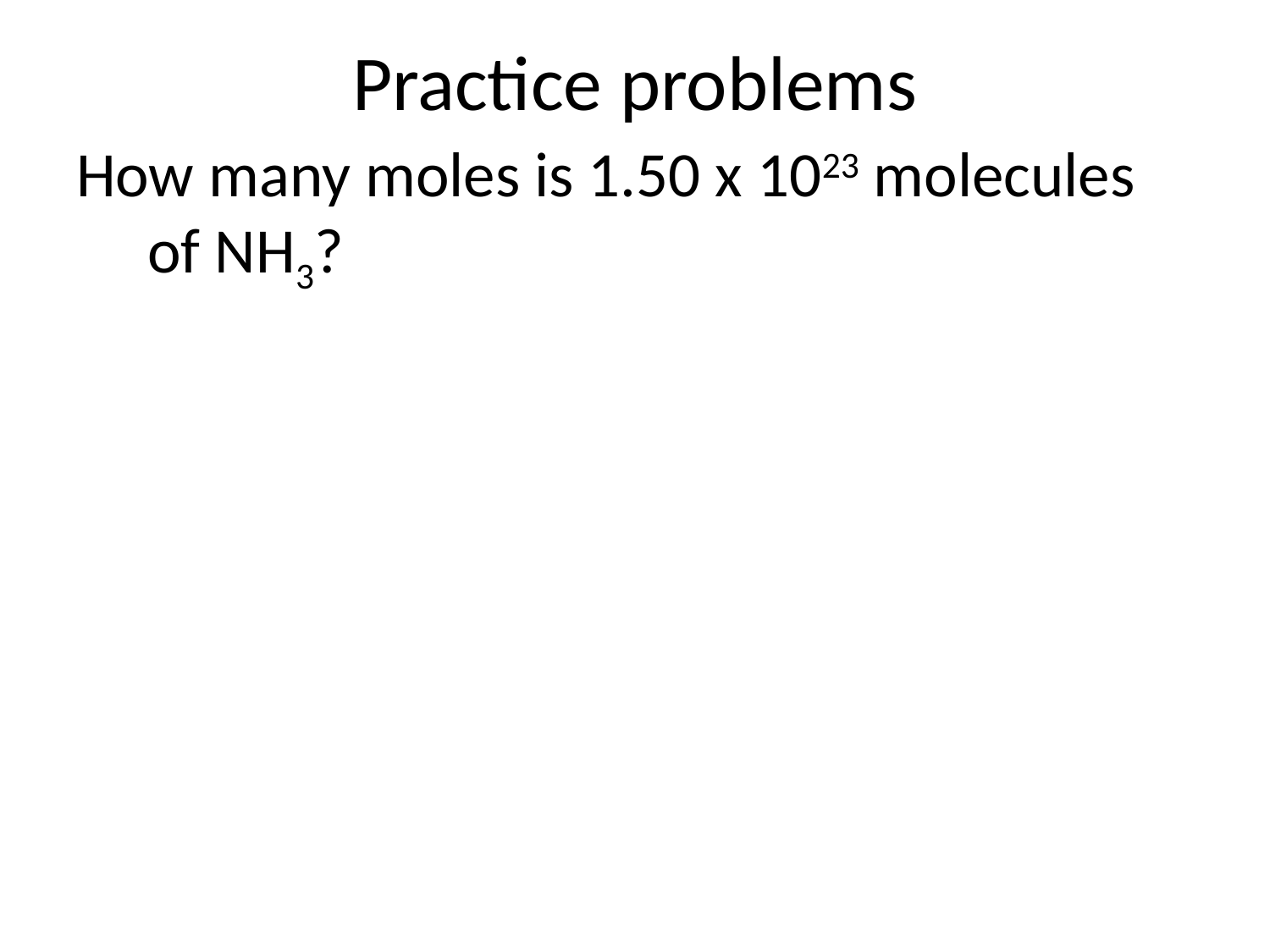

# Practice problems
How many moles is 1.50 x 1023 molecules of NH3?